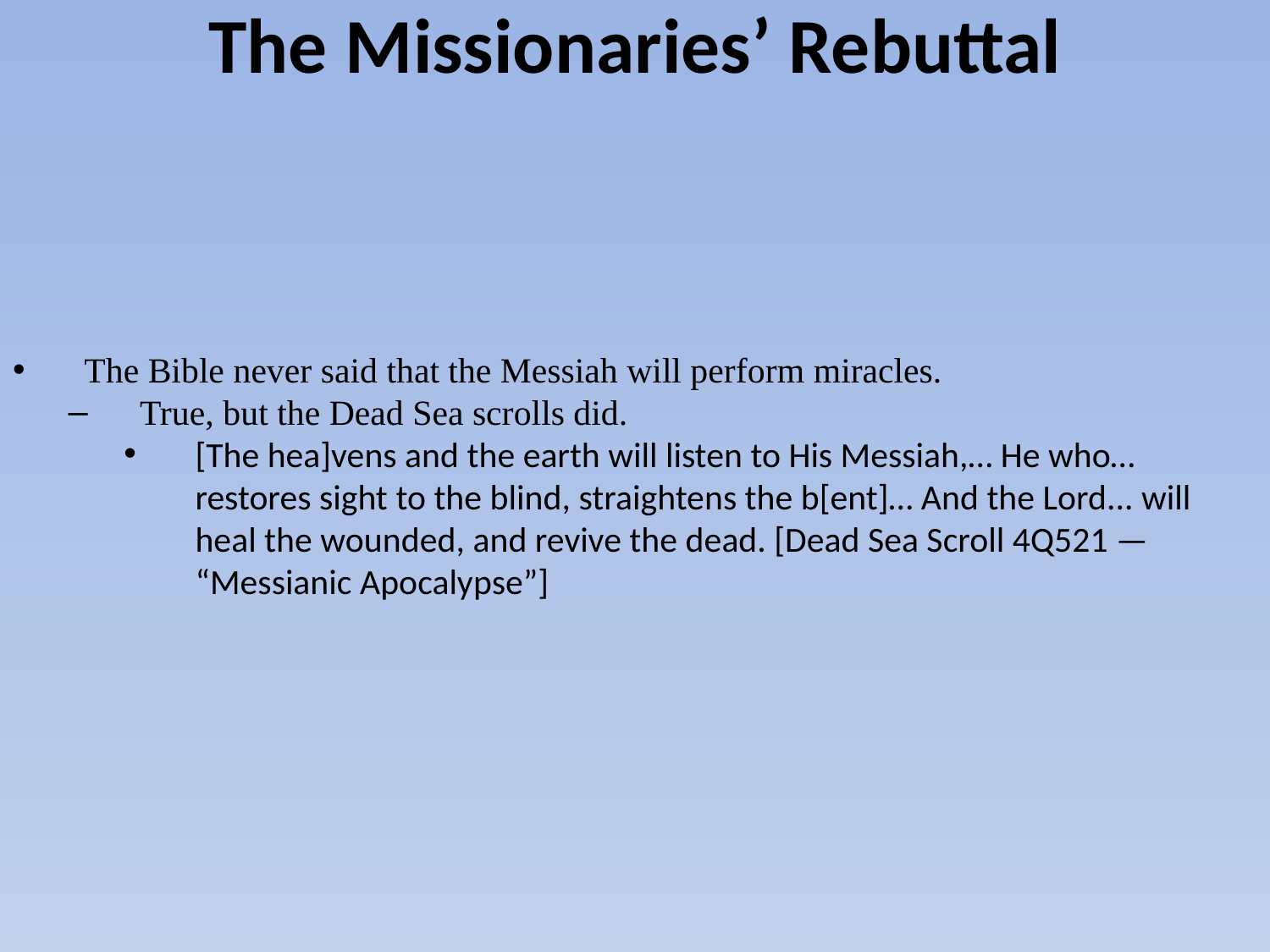

# The Missionaries’ Rebuttal
The Bible never said that the Messiah will perform miracles.
True, but the Dead Sea scrolls did.
[The hea]vens and the earth will listen to His Messiah,… He who… restores sight to the blind, straightens the b[ent]… And the Lord... will heal the wounded, and revive the dead. [Dead Sea Scroll 4Q521 — “Messianic Apocalypse”]